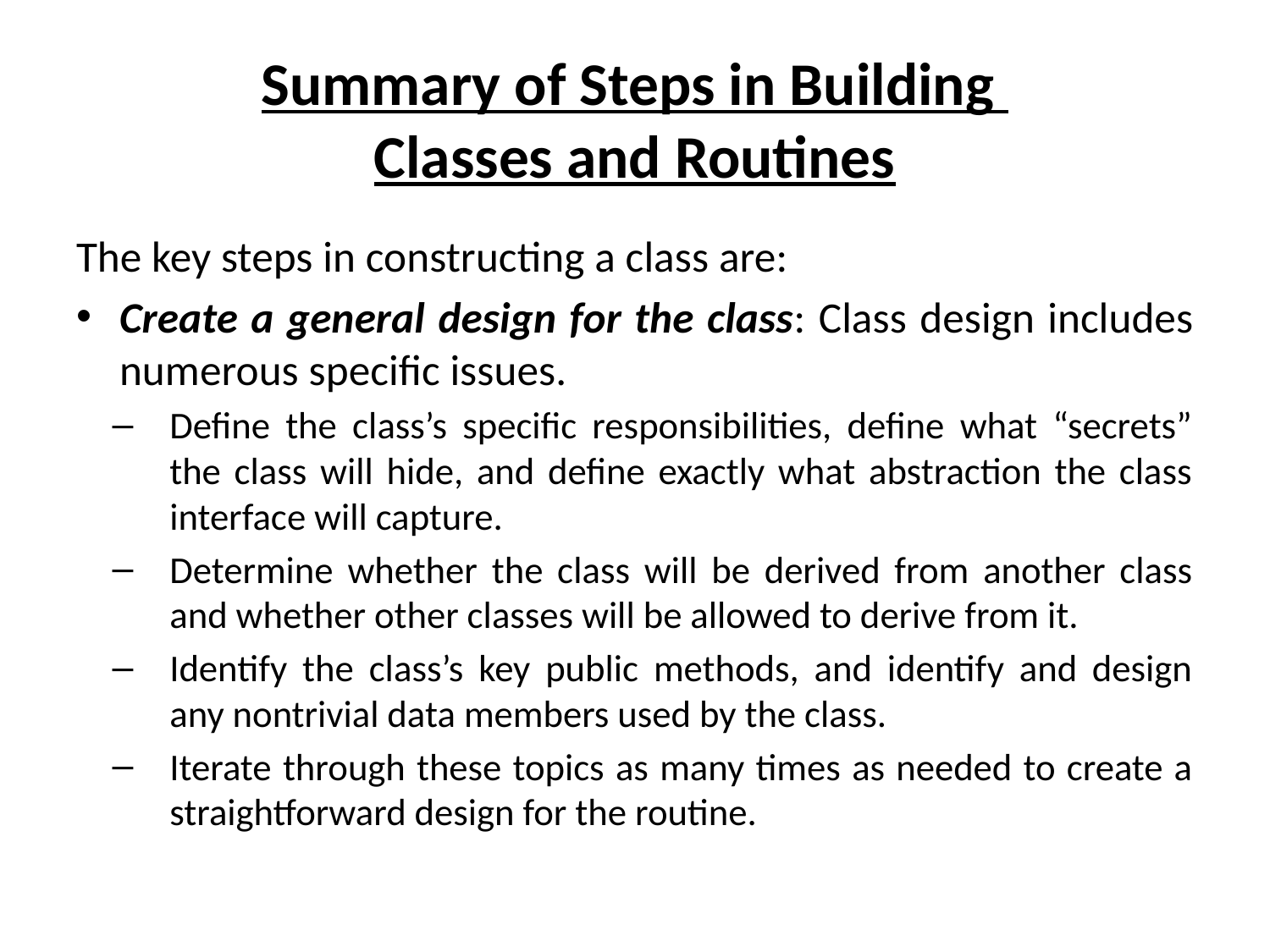

# Summary of Steps in Building Classes and Routines
The key steps in constructing a class are:
Create a general design for the class: Class design includes numerous specific issues.
Define the class’s specific responsibilities, define what “secrets” the class will hide, and define exactly what abstraction the class interface will capture.
Determine whether the class will be derived from another class and whether other classes will be allowed to derive from it.
Identify the class’s key public methods, and identify and design any nontrivial data members used by the class.
Iterate through these topics as many times as needed to create a straightforward design for the routine.